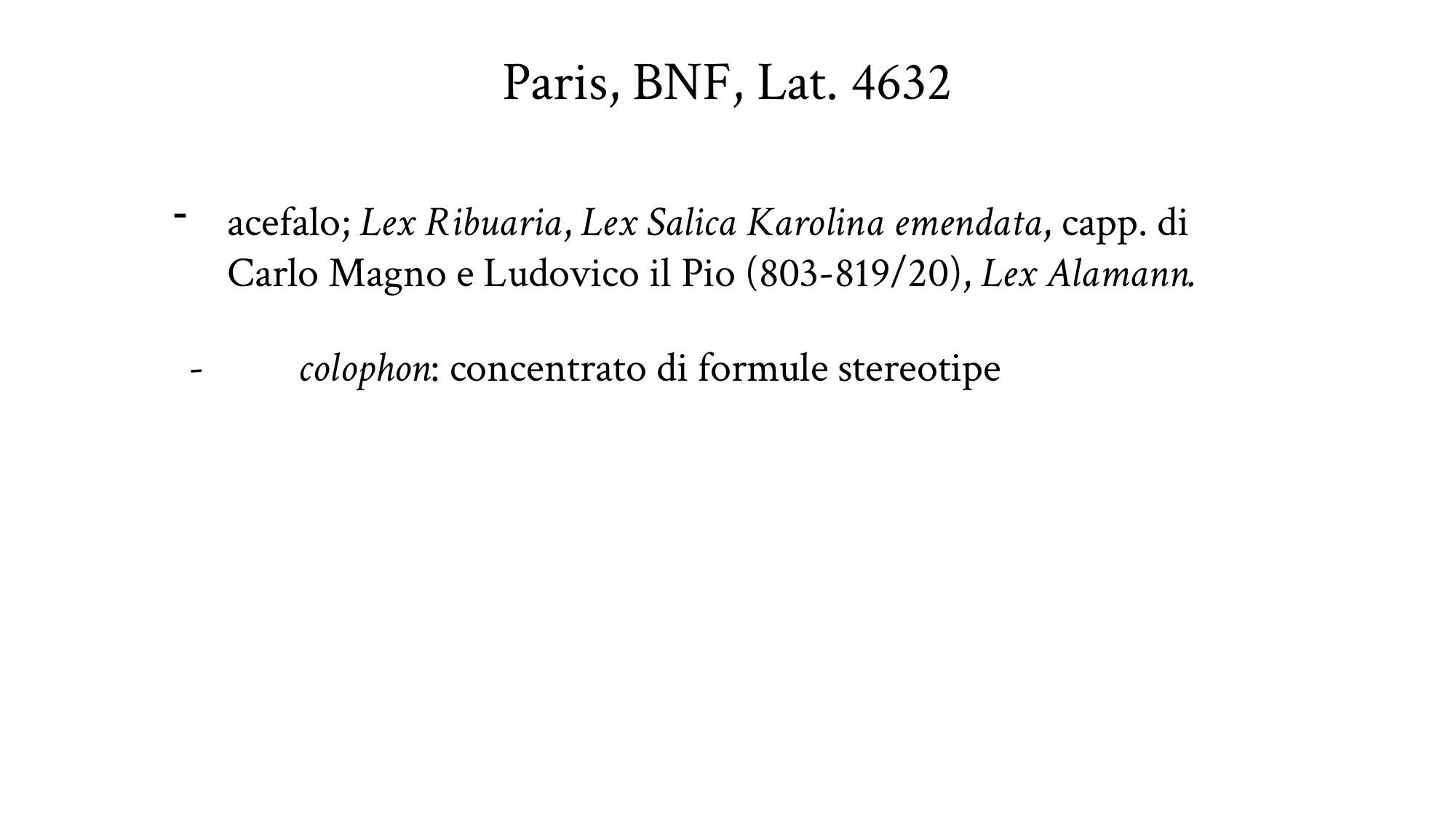

Paris, BNF, Lat. 4632
acefalo; Lex Ribuaria, Lex Salica Karolina emendata, capp. di
	Carlo Magno e Ludovico il Pio (803-819/20), Lex Alamann.
-	colophon: concentrato di formule stereotipe